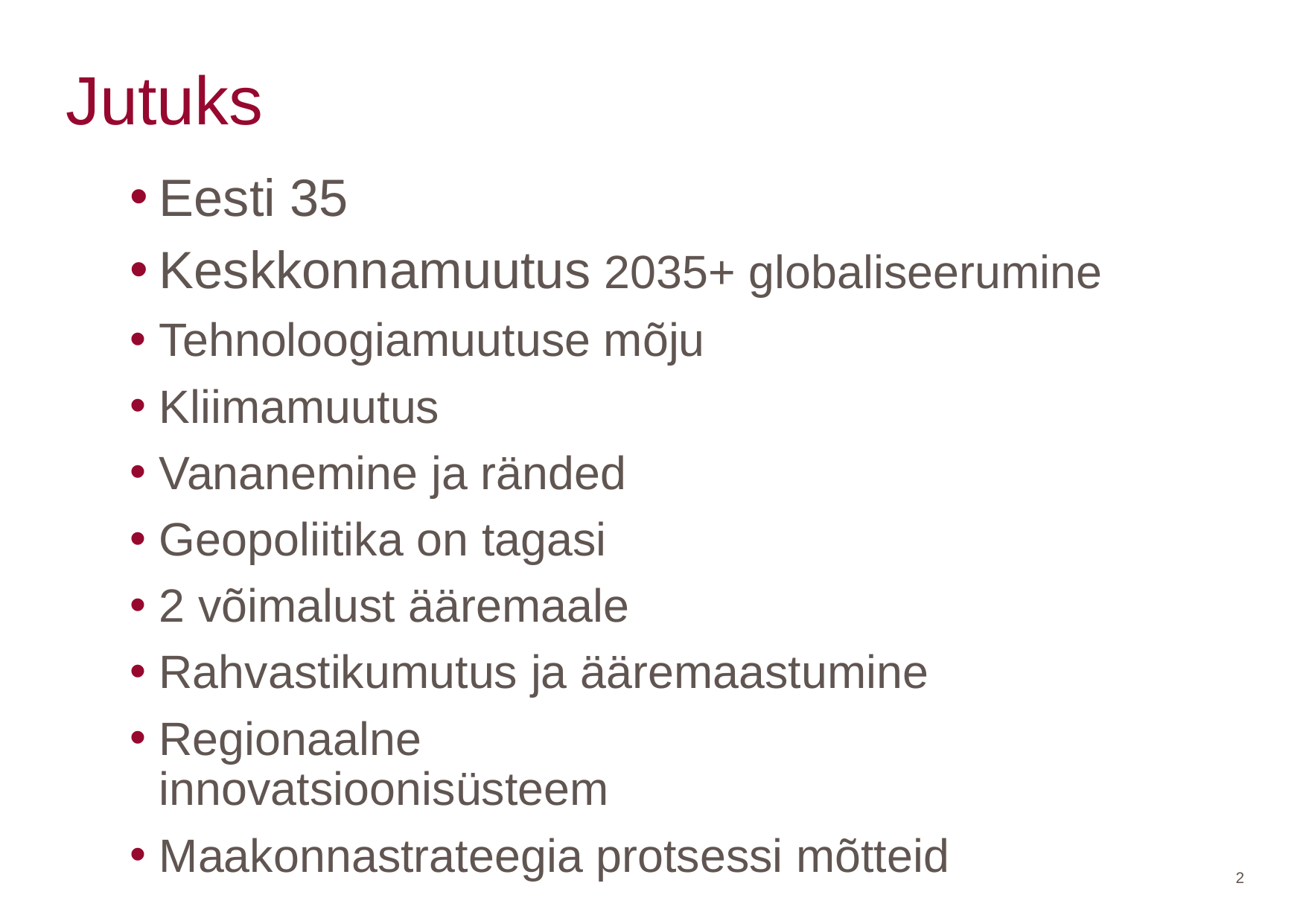

# Jutuks
Eesti 35
Keskkonnamuutus 2035+ globaliseerumine
Tehnoloogiamuutuse mõju
Kliimamuutus
Vananemine ja ränded
Geopoliitika on tagasi
2 võimalust ääremaale
Rahvastikumutus ja ääremaastumine
Regionaalne
innovatsioonisüsteem
Maakonnastrateegia protsessi mõtteid